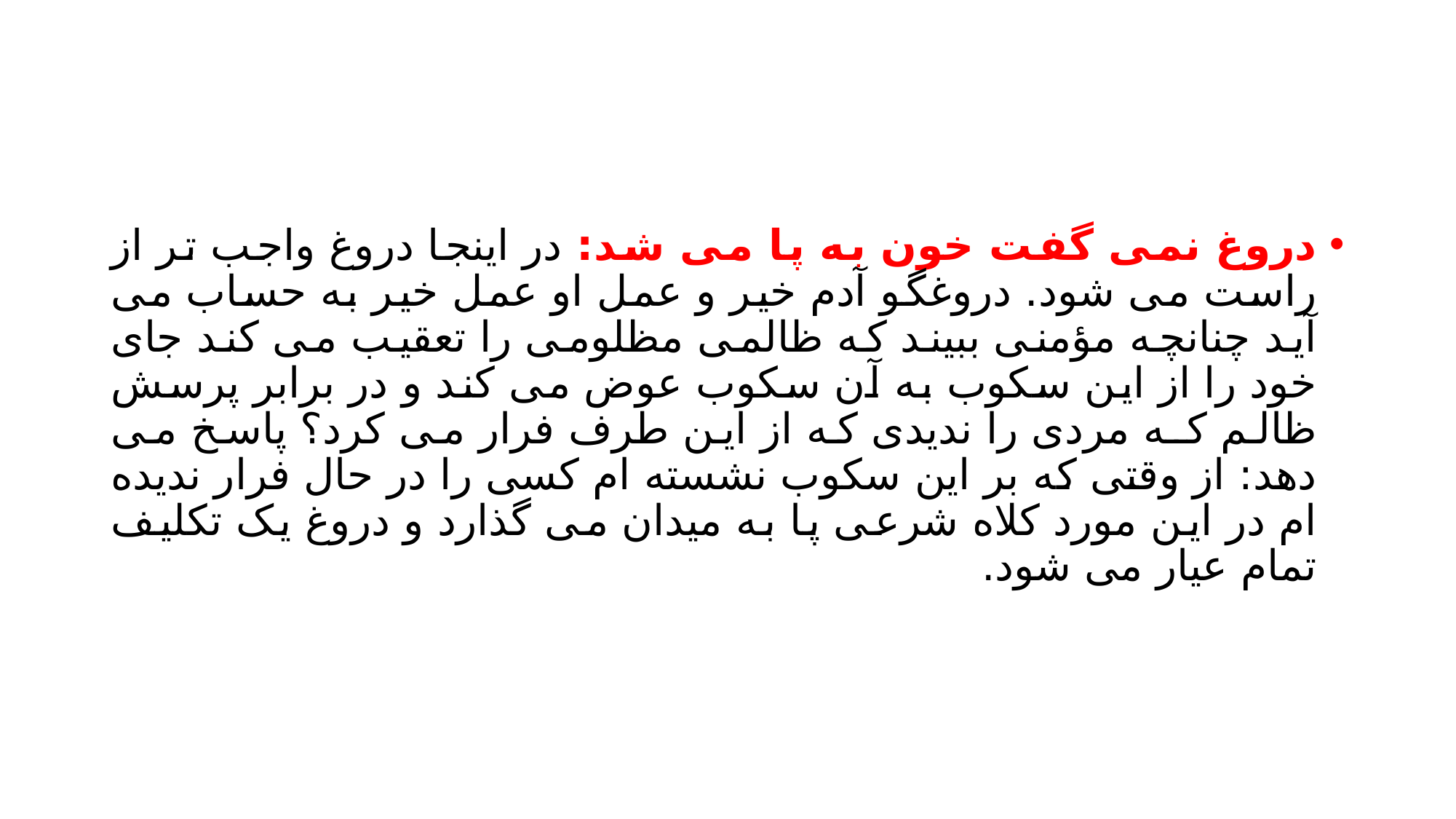

#
دروغ نمی گفت خون به پا می شد: در اینجا دروغ واجب تر از راست می شود. دروغگو آدم خیر و عمل او عمل خیر به حساب می آید چنانچه مؤمنی ببیند که ظالمی مظلومی را تعقیب می کند جای خود را از این سکوب به آن سکوب عوض می کند و در برابر پرسش ظالم کـه مردی را ندیدی که از این طرف فرار می کرد؟ پاسخ می دهد: از وقتی که بر این سکوب نشسته ام کسی را در حال فرار ندیده ام در این مورد کلاه شرعی پا به میدان می گذارد و دروغ یک تكليف تمام عیار می شود.